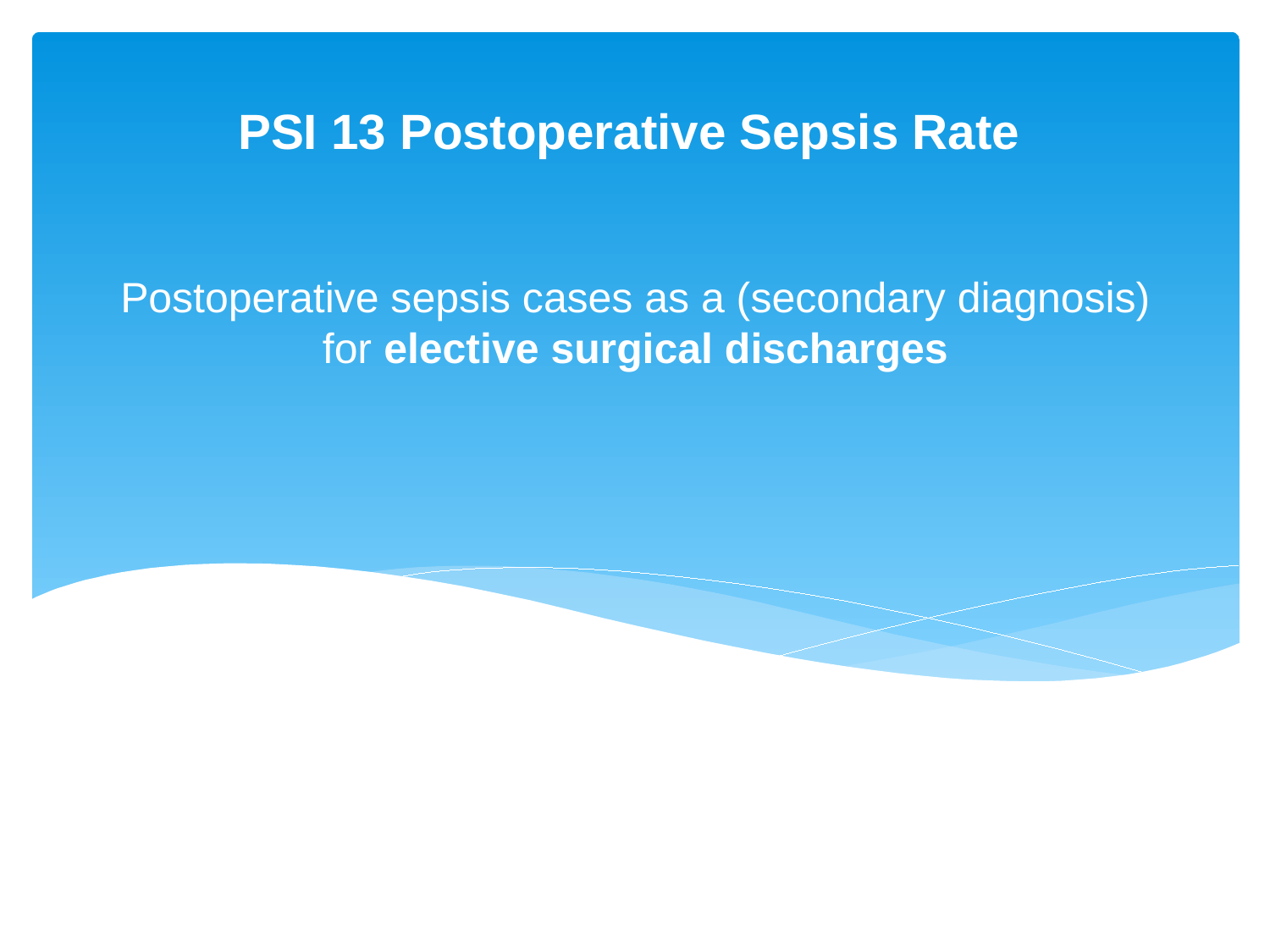

PSI 13 Postoperative Sepsis Rate

# Postoperative sepsis cases as a (secondary diagnosis) for elective surgical discharges